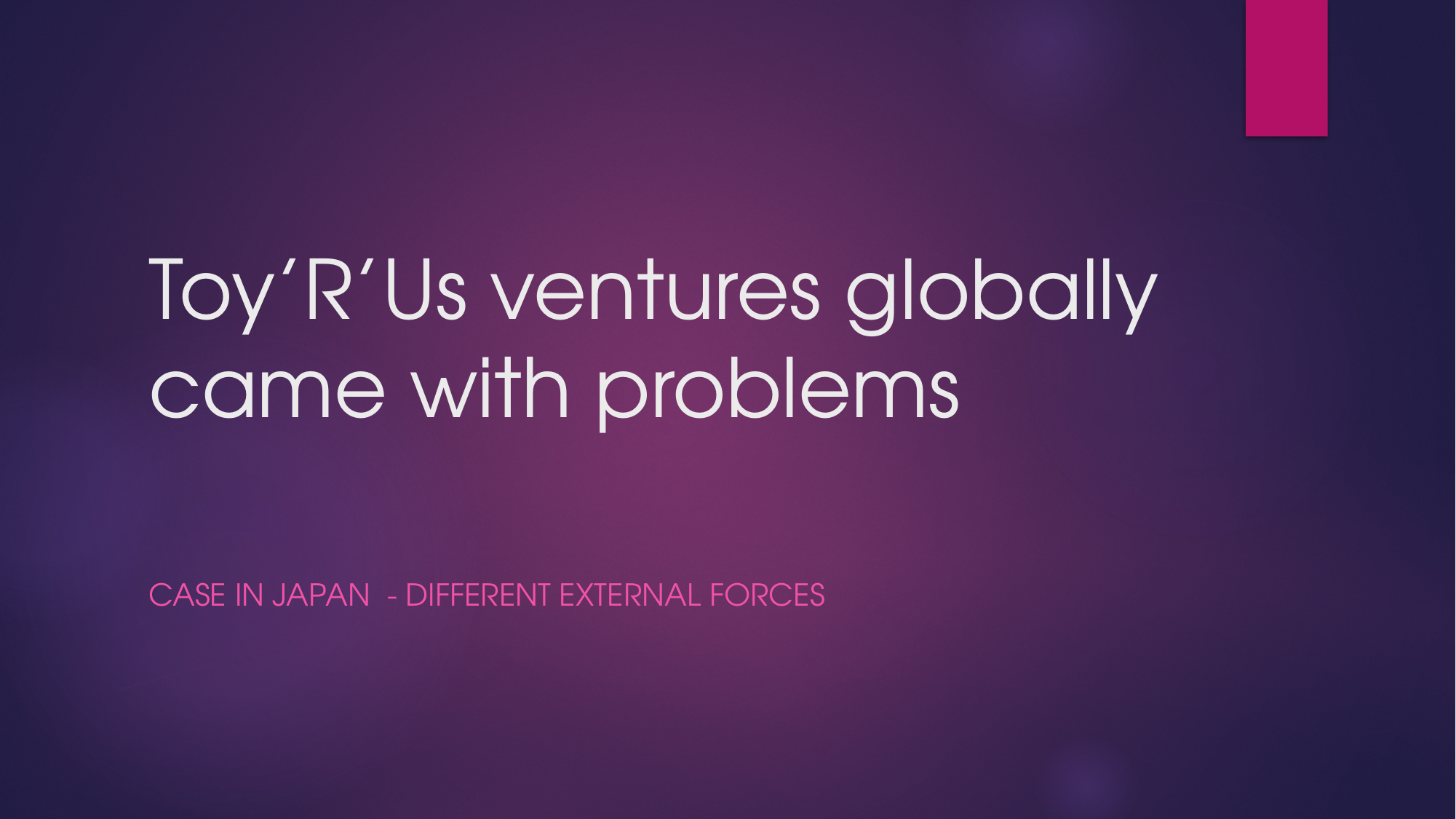

# Toy’R’Us ventures globally came with problems
Case in japan  - different external forces